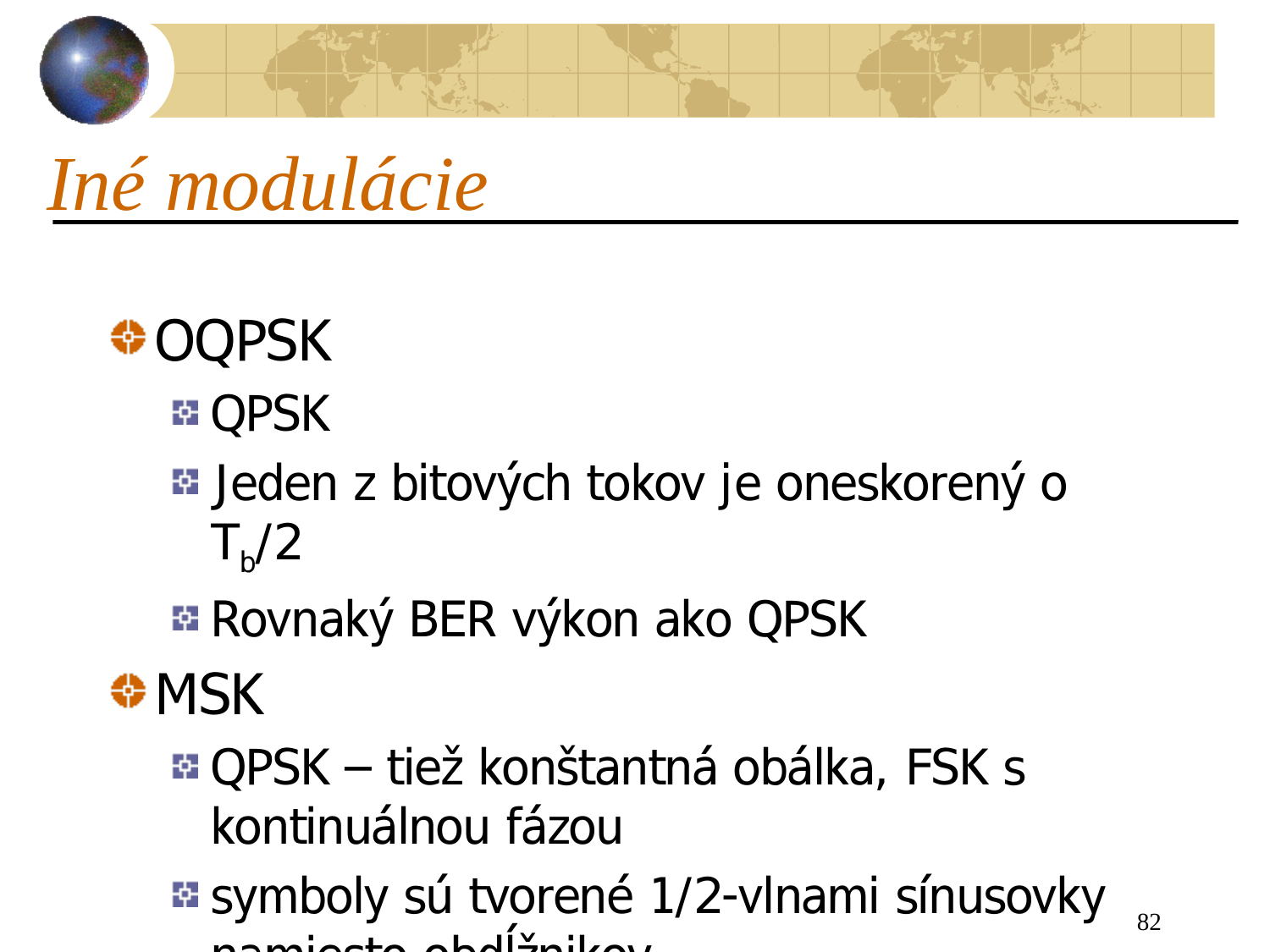

# Iné modulácie

OQPSK
QPSK
Jeden z bitových tokov je oneskorený o Tb/2
Rovnaký BER výkon ako QPSK
MSK
QPSK – tiež konštantná obálka, FSK s kontinuálnou fázou
symboly sú tvorené 1/2-vlnami sínusovky namiesto obdĺžnikov
Rovnaký BER výkon ako QPSK
82